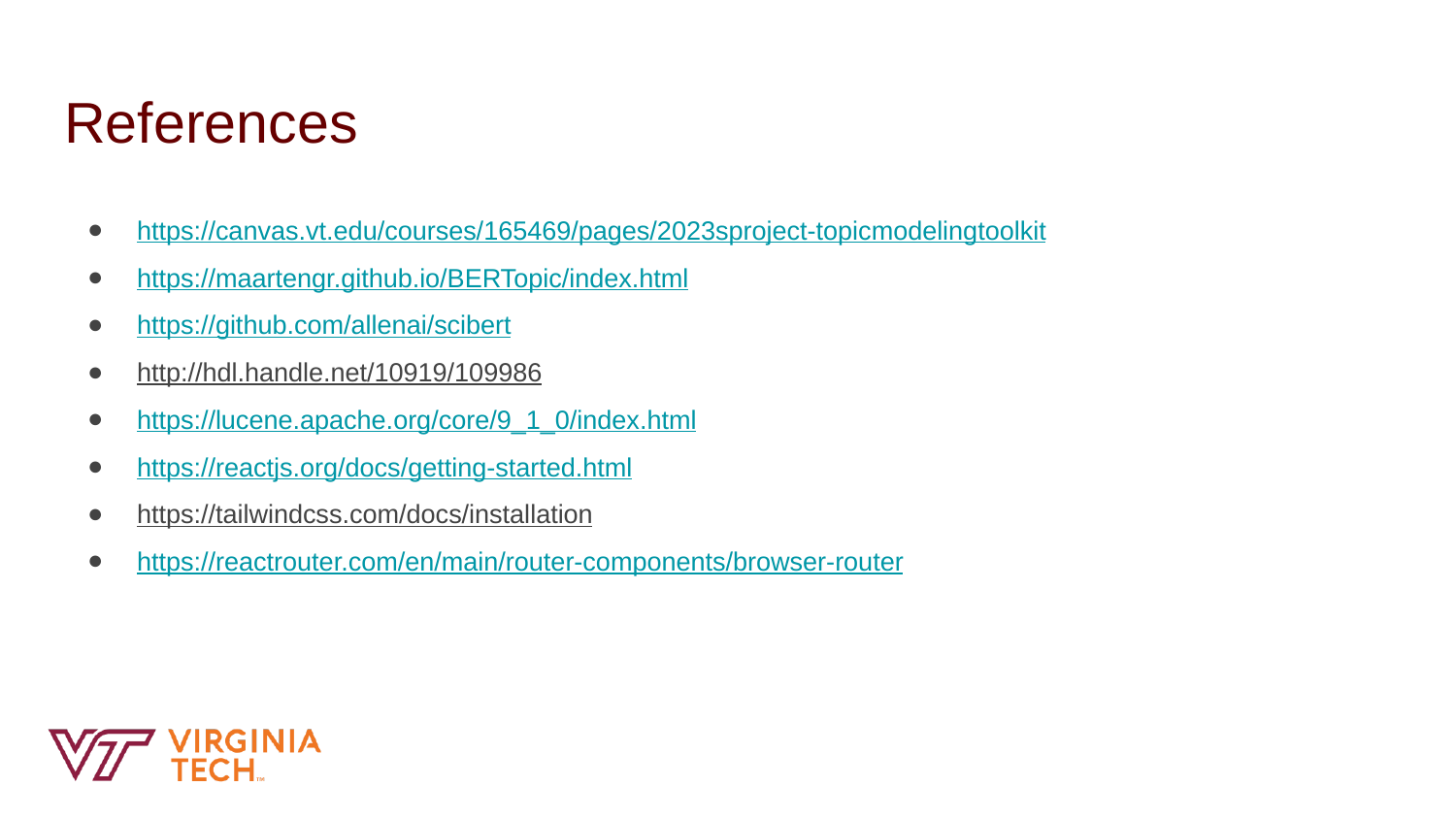

# References
https://canvas.vt.edu/courses/165469/pages/2023sproject-topicmodelingtoolkit
https://maartengr.github.io/BERTopic/index.html
https://github.com/allenai/scibert
http://hdl.handle.net/10919/109986
https://lucene.apache.org/core/9_1_0/index.html
https://reactjs.org/docs/getting-started.html
https://tailwindcss.com/docs/installation
https://reactrouter.com/en/main/router-components/browser-router